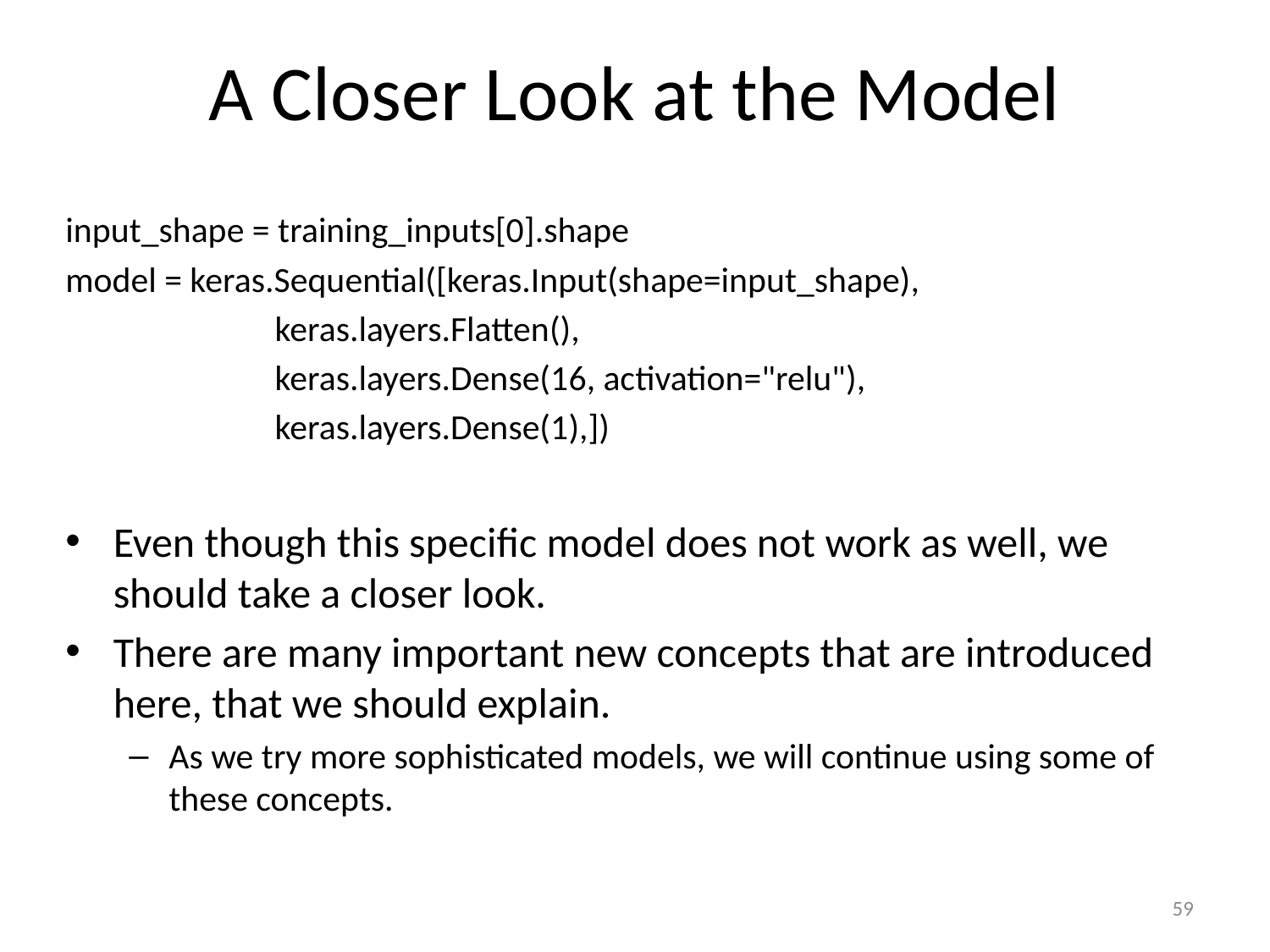

# A Closer Look at the Model
input_shape = training_inputs[0].shape
model = keras.Sequential([keras.Input(shape=input_shape),
                          keras.layers.Flatten(),
                          keras.layers.Dense(16, activation="relu"),
                          keras.layers.Dense(1),])

Even though this specific model does not work as well, we should take a closer look.
There are many important new concepts that are introduced here, that we should explain.
As we try more sophisticated models, we will continue using some of these concepts.

59